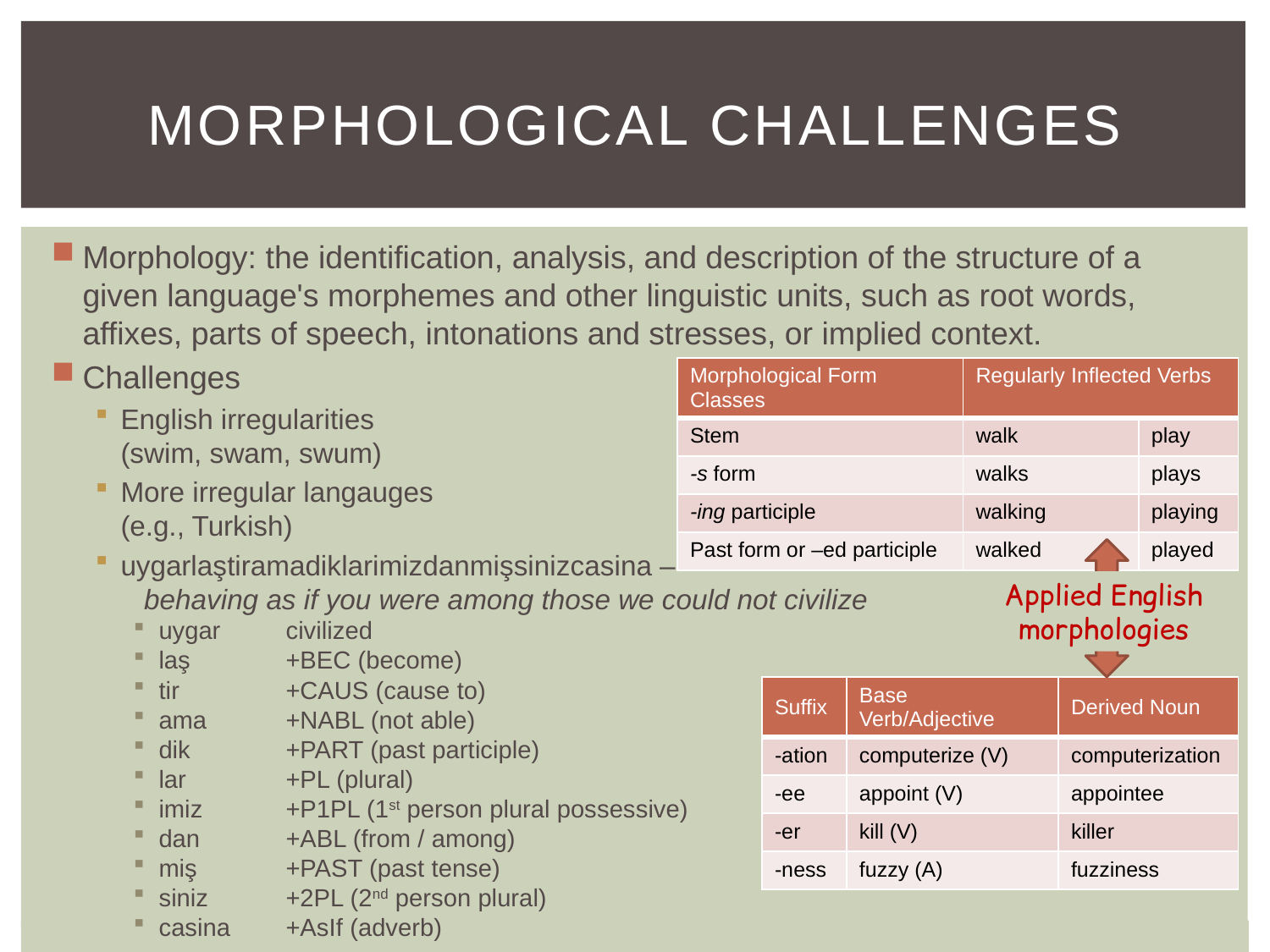

# Morphological Challenges
Morphology: the identification, analysis, and description of the structure of a given language's morphemes and other linguistic units, such as root words, affixes, parts of speech, intonations and stresses, or implied context.
Challenges
English irregularities
(swim, swam, swum)
More irregular langauges
(e.g., Turkish)
uygarlaştiramadiklarimizdanmişsinizcasina –
   behaving as if you were among those we could not civilize
uygar	civilized
laş	+BEC (become)
tir	+CAUS (cause to)
ama	+NABL (not able)
dik	+PART (past participle)
lar	+PL (plural)
imiz	+P1PL (1st person plural possessive)
dan	+ABL (from / among)
miş	+PAST (past tense)
siniz	+2PL (2nd person plural)
casina	+AsIf (adverb)

| Morphological Form Classes | Regularly Inflected Verbs |  |
| --- | --- | --- |
| Stem | walk | play |
| -s form | walks | plays |
| -ing participle | walking | playing |
| Past form or –ed participle | walked | played |

Applied English morphologies
| Suffix | Base Verb/Adjective | Derived Noun |
| --- | --- | --- |
| -ation | computerize (V) | computerization |
| -ee | appoint (V) | appointee |
| -er | kill (V) | killer |
| -ness | fuzzy (A) | fuzziness |

15